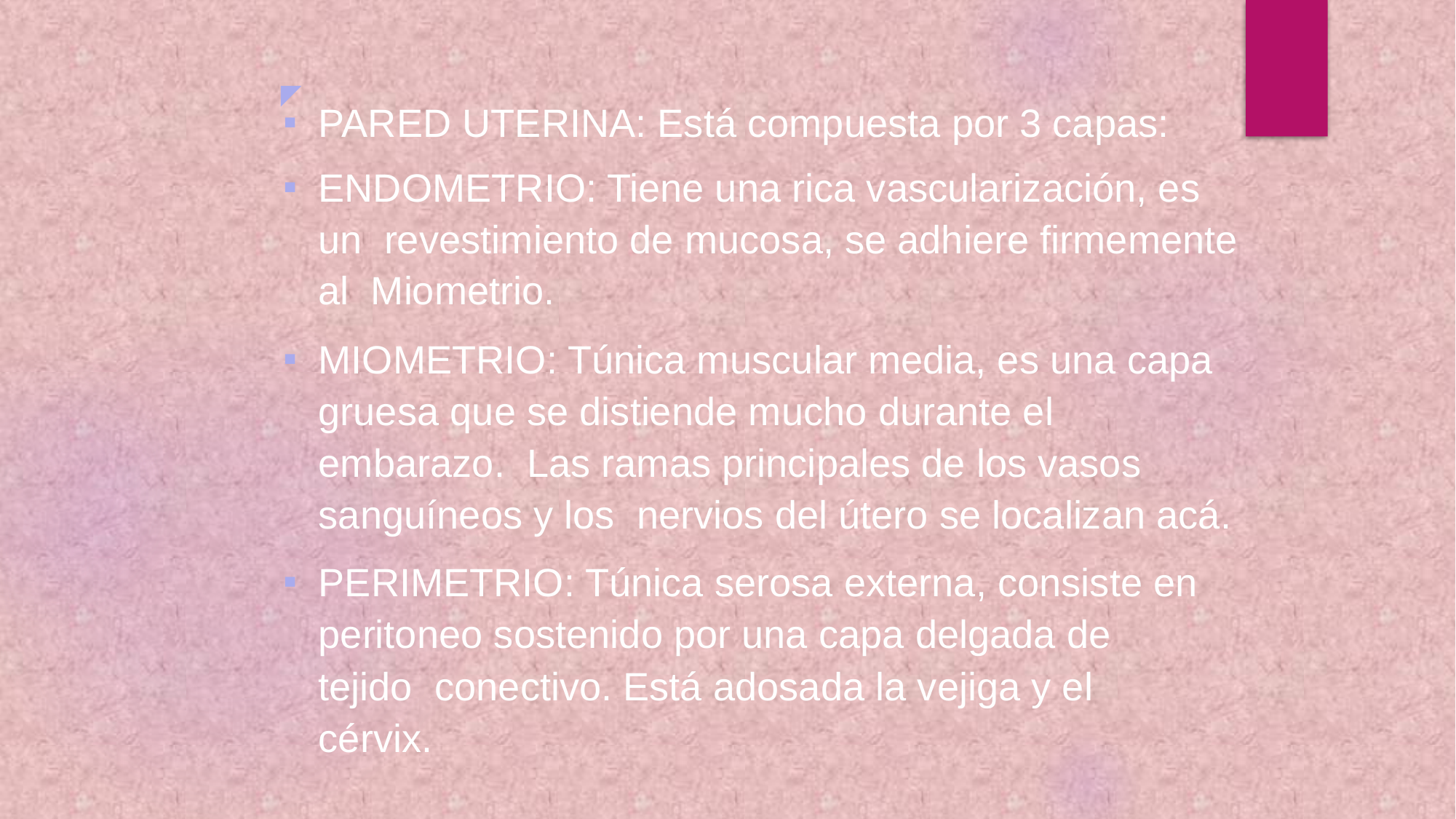

◤
PARED UTERINA: Está compuesta por 3 capas:
ENDOMETRIO: Tiene una rica vascularización, es un  revestimiento de mucosa, se adhiere firmemente al  Miometrio.
MIOMETRIO: Túnica muscular media, es una capa  gruesa que se distiende mucho durante el embarazo.  Las ramas principales de los vasos sanguíneos y los  nervios del útero se localizan acá.
PERIMETRIO: Túnica serosa externa, consiste en  peritoneo sostenido por una capa delgada de tejido  conectivo. Está adosada la vejiga y el cérvix.